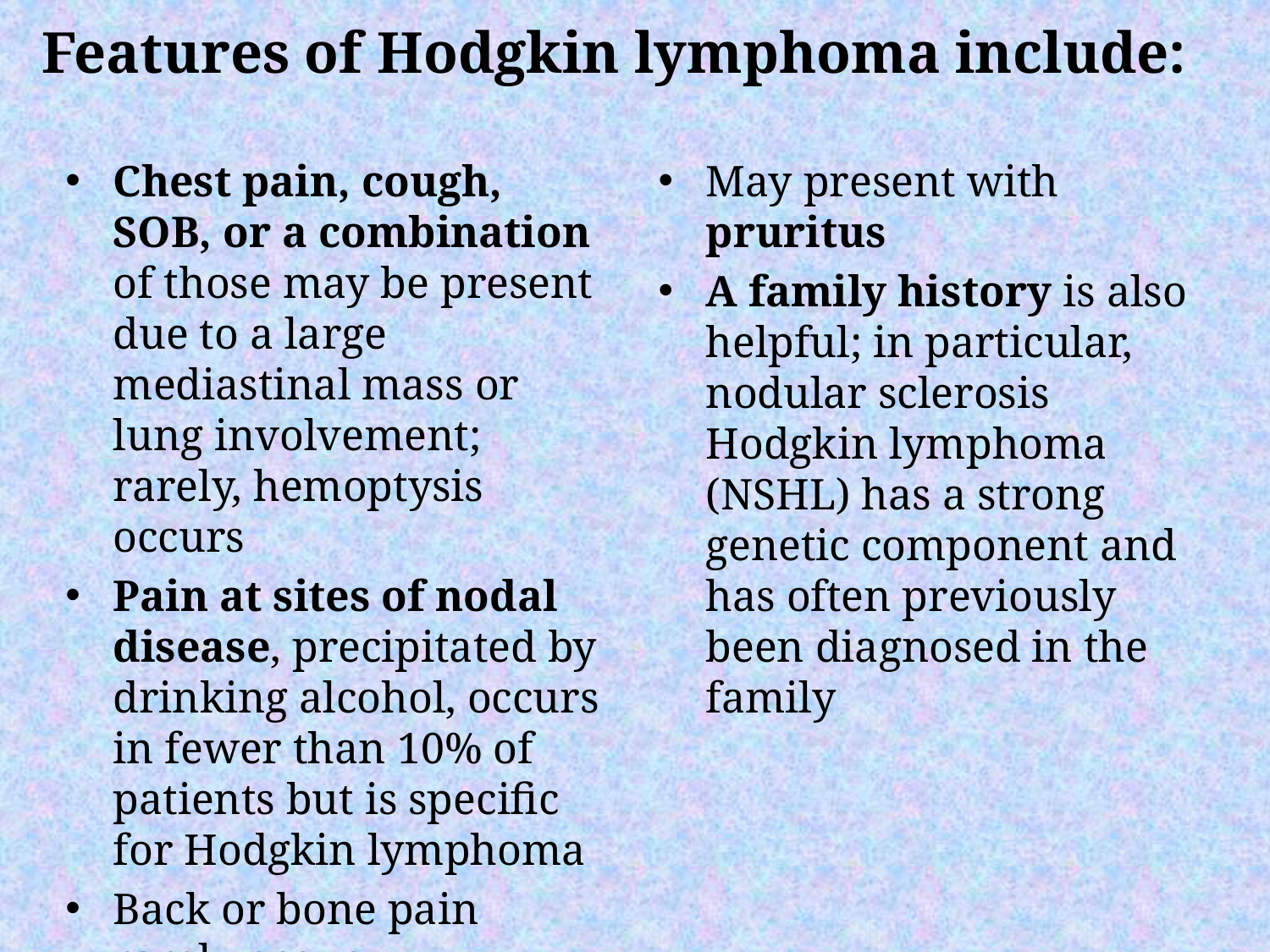

Features of Hodgkin lymphoma include:
Chest pain, cough, SOB, or a combination of those may be present due to a large mediastinal mass or lung involvement; rarely, hemoptysis occurs
Pain at sites of nodal disease, precipitated by drinking alcohol, occurs in fewer than 10% of patients but is specific for Hodgkin lymphoma
Back or bone pain rarely occur

May present with pruritus
A family history is also helpful; in particular, nodular sclerosis Hodgkin lymphoma (NSHL) has a strong genetic component and has often previously been diagnosed in the family